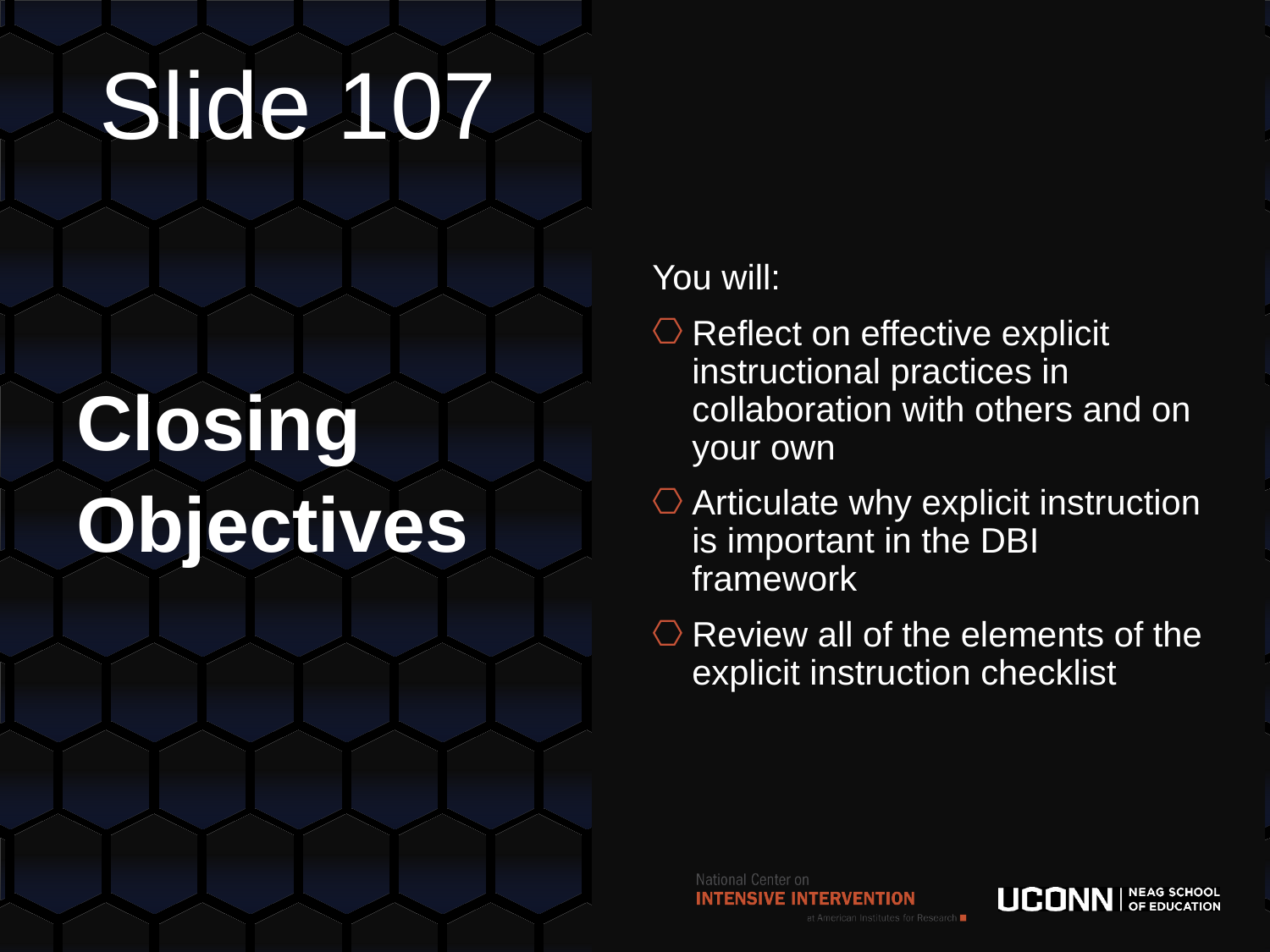

# Slide 107
You will:
Reflect on effective explicit instructional practices in collaboration with others and on your own
Articulate why explicit instruction is important in the DBI framework
Review all of the elements of the explicit instruction checklist
Closing
Objectives